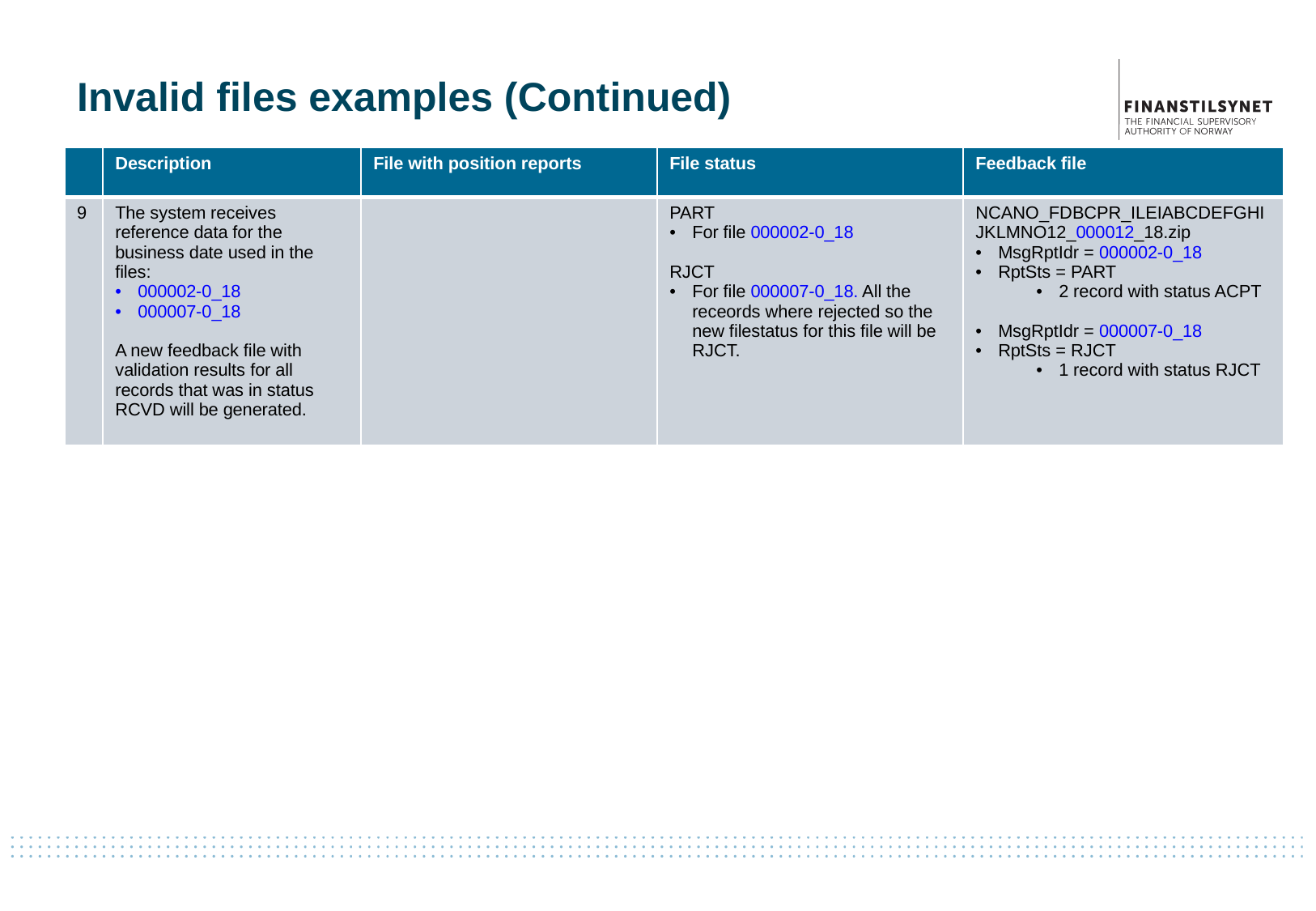

# Invalid files examples (Continued)
|  | Description | File with position reports | File status | Feedback file |
| --- | --- | --- | --- | --- |
| 9 | The system receives reference data for the business date used in the files: 000002-0\_18 000007-0\_18 A new feedback file with validation results for all records that was in status RCVD will be generated. |  | PART For file 000002-0\_18 RJCT For file 000007-0\_18. All the receords where rejected so the new filestatus for this file will be RJCT. | NCANO\_FDBCPR\_ILEIABCDEFGHIJKLMNO12\_000012\_18.zip MsgRptIdr = 000002-0\_18 RptSts = PART 2 record with status ACPT MsgRptIdr = 000007-0\_18 RptSts = RJCT 1 record with status RJCT |